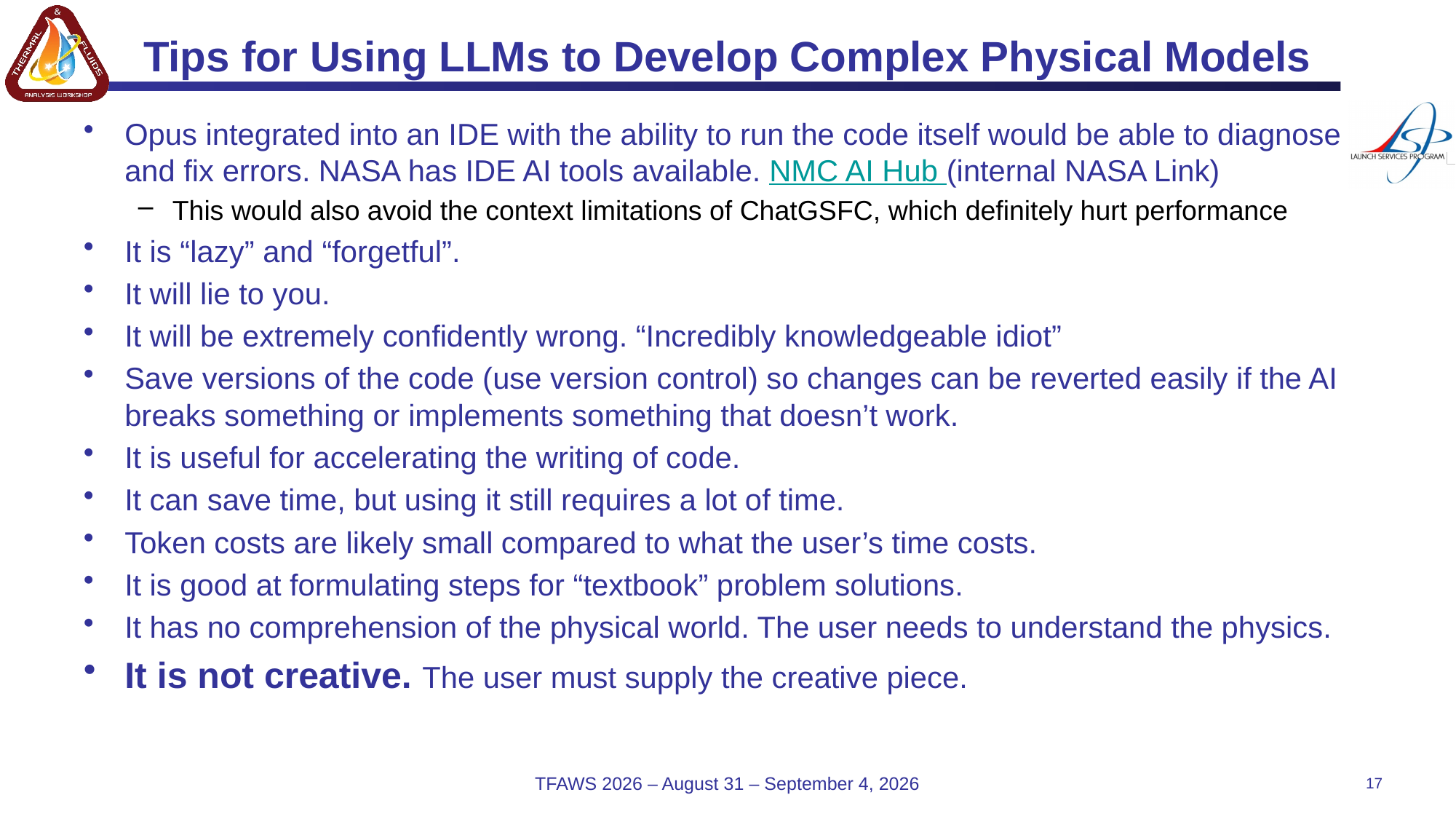

# Tips for Using LLMs to Develop Complex Physical Models
Opus integrated into an IDE with the ability to run the code itself would be able to diagnose and fix errors. NASA has IDE AI tools available. NMC AI Hub (internal NASA Link)
This would also avoid the context limitations of ChatGSFC, which definitely hurt performance
It is “lazy” and “forgetful”.
It will lie to you.
It will be extremely confidently wrong. “Incredibly knowledgeable idiot”
Save versions of the code (use version control) so changes can be reverted easily if the AI breaks something or implements something that doesn’t work.
It is useful for accelerating the writing of code.
It can save time, but using it still requires a lot of time.
Token costs are likely small compared to what the user’s time costs.
It is good at formulating steps for “textbook” problem solutions.
It has no comprehension of the physical world. The user needs to understand the physics.
It is not creative. The user must supply the creative piece.
TFAWS 2026 – August 31 – September 4, 2026
17